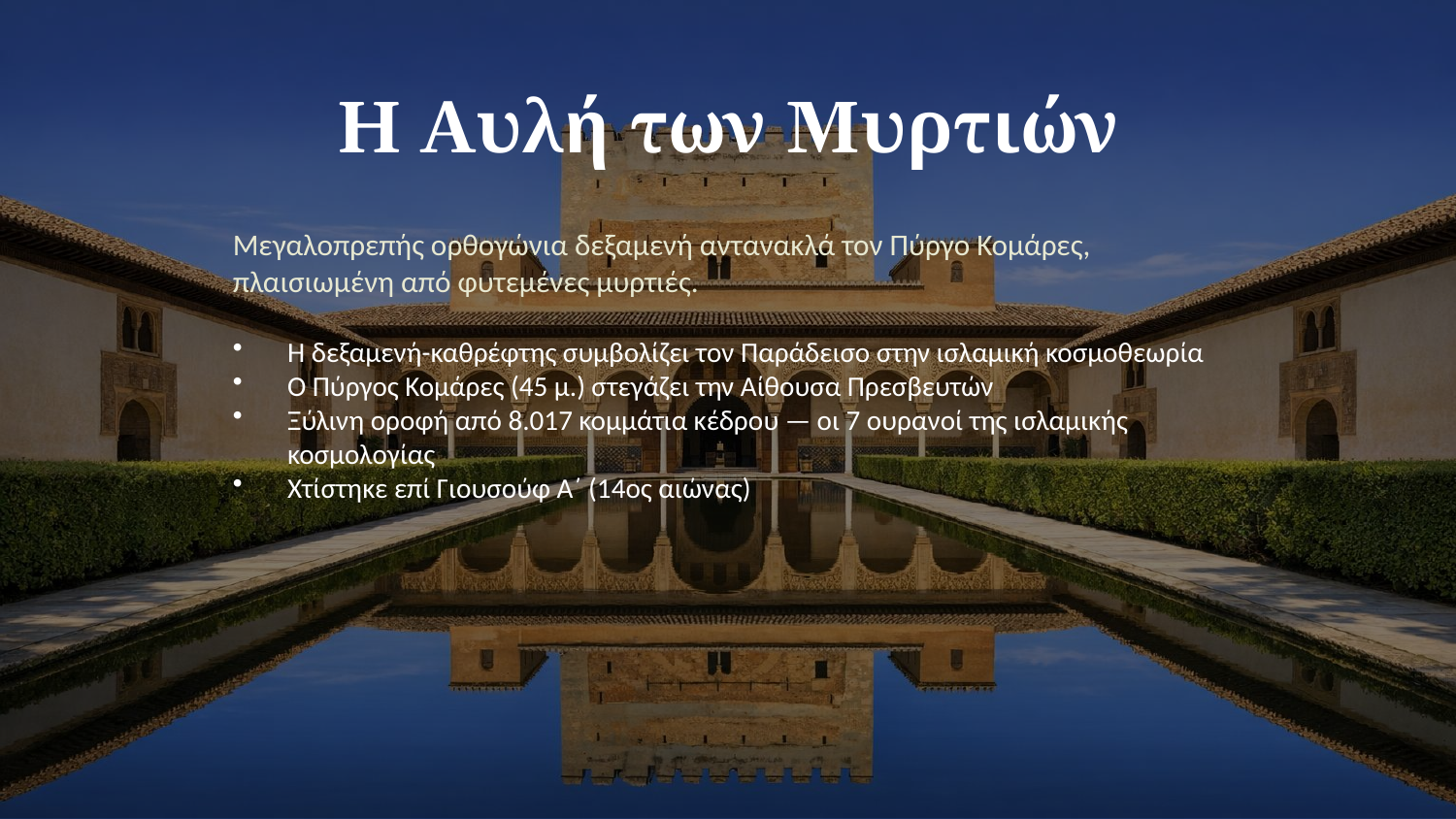

Η Αυλή των Μυρτιών
Μεγαλοπρεπής ορθογώνια δεξαμενή αντανακλά τον Πύργο Κομάρες, πλαισιωμένη από φυτεμένες μυρτιές.

Η δεξαμενή-καθρέφτης συμβολίζει τον Παράδεισο στην ισλαμική κοσμοθεωρία
Ο Πύργος Κομάρες (45 μ.) στεγάζει την Αίθουσα Πρεσβευτών
Ξύλινη οροφή από 8.017 κομμάτια κέδρου — οι 7 ουρανοί της ισλαμικής κοσμολογίας
Χτίστηκε επί Γιουσούφ Α΄ (14ος αιώνας)